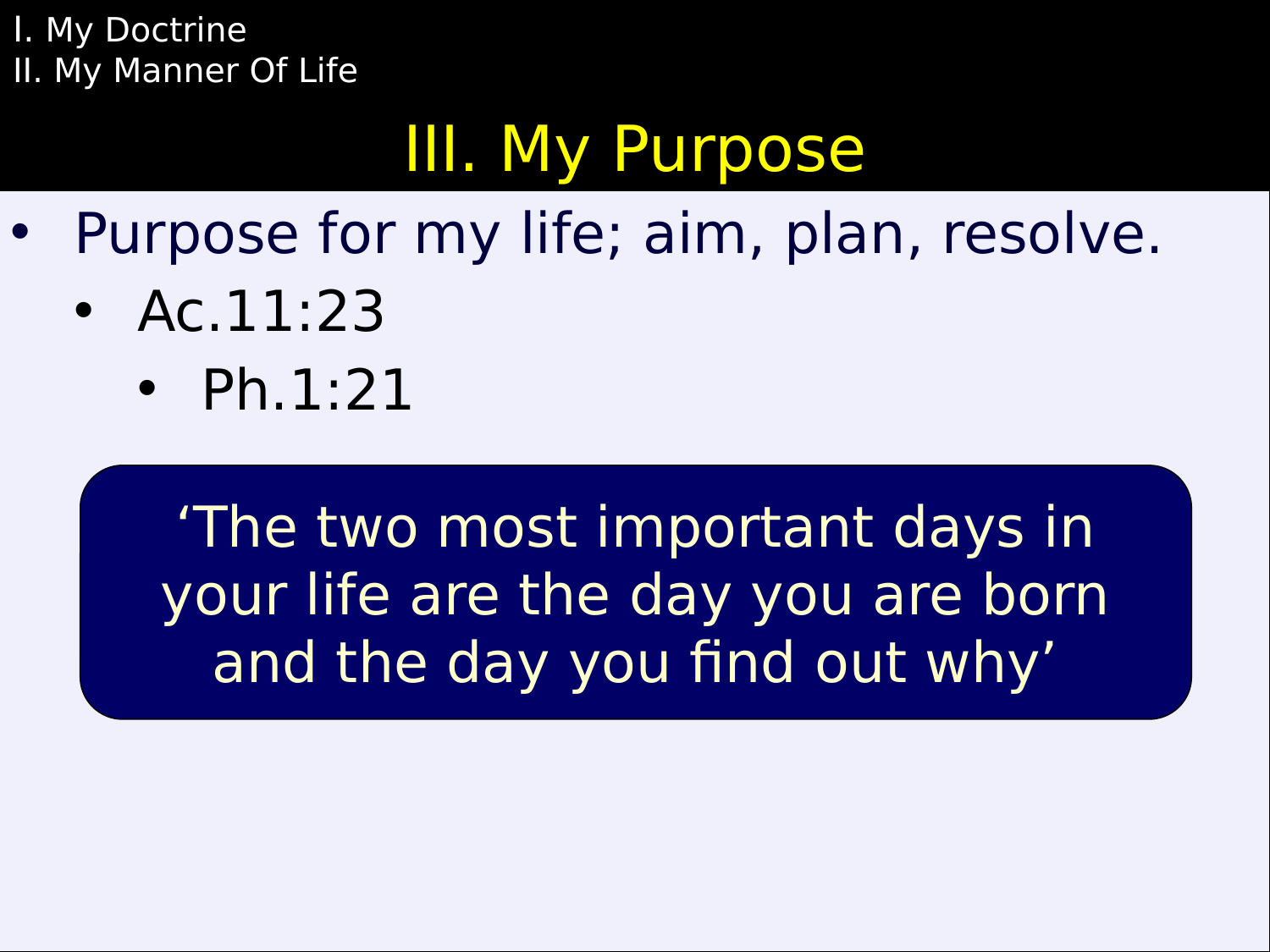

I. My Doctrine
II. My Manner Of Life
# III. My Purpose
Purpose for my life; aim, plan, resolve.
Ac.11:23
Ph.1:21

‘The two most important days in your life are the day you are born and the day you find out why’